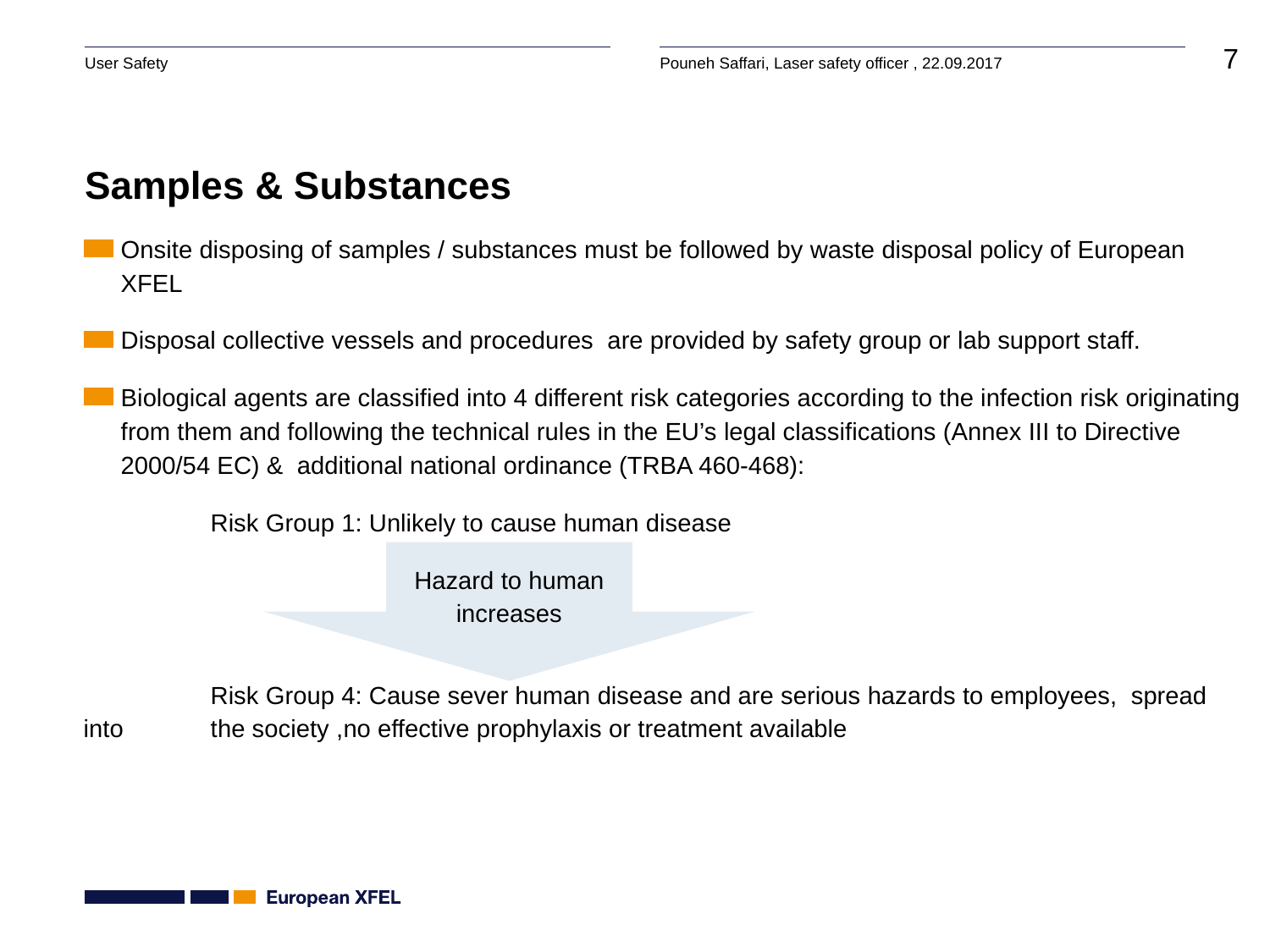

# Samples & Substances
Onsite disposing of samples / substances must be followed by waste disposal policy of European XFEL
Disposal collective vessels and procedures  are provided by safety group or lab support staff.
Biological agents are classified into 4 different risk categories according to the infection risk originating from them and following the technical rules in the EU’s legal classifications (Annex III to Directive 2000/54 EC) &  additional national ordinance (TRBA 460-468):
	Risk Group 1: Unlikely to cause human disease

	Risk Group 4: Cause sever human disease and are serious hazards to employees,  spread into 	the society ,no effective prophylaxis or treatment available

Hazard to human increases